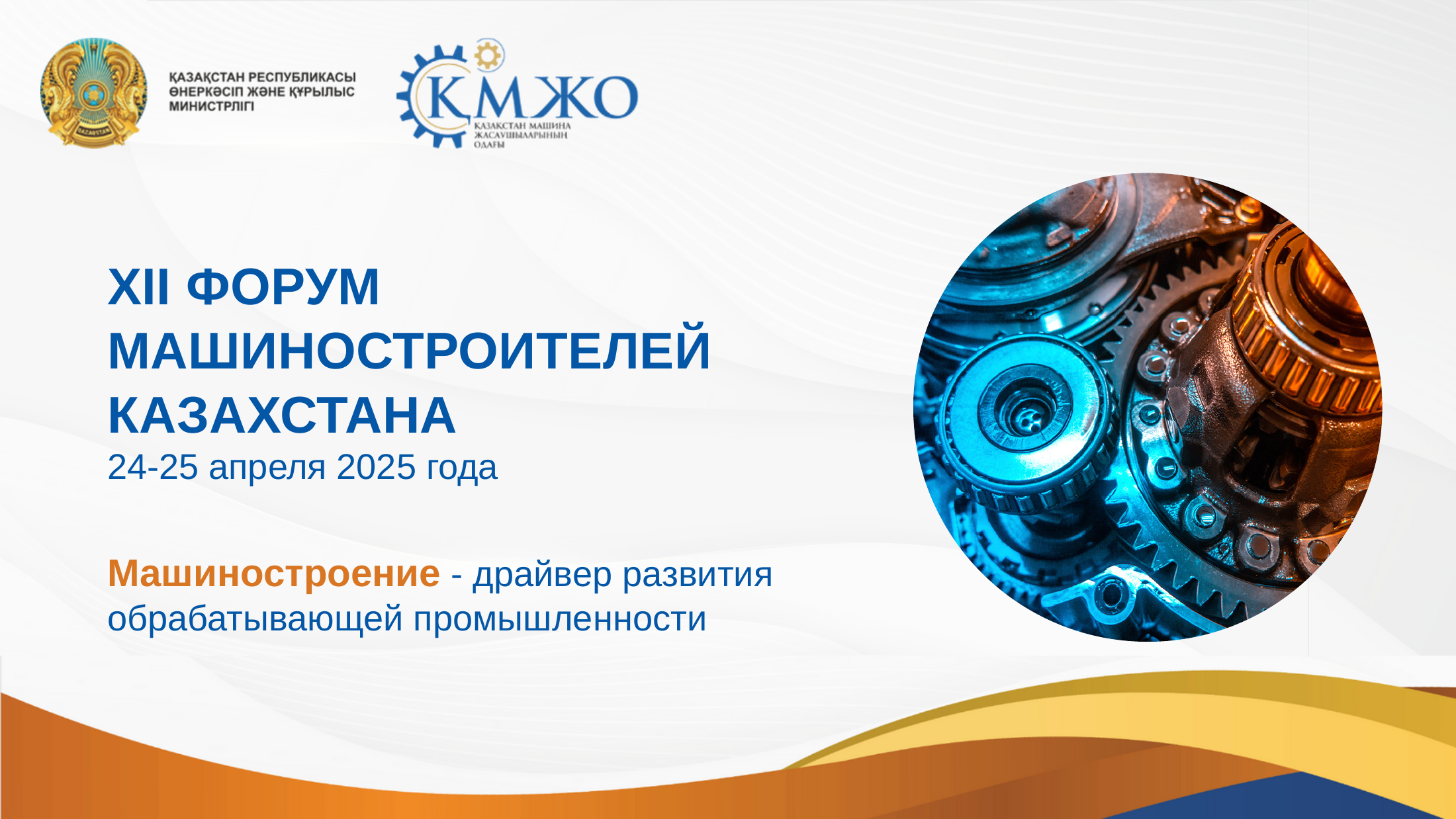

XII ФОРУМ МАШИНОСТРОИТЕЛЕЙ КАЗАХСТАНА
24-25 апреля 2025 года
Машиностроение - драйвер развития обрабатывающей промышленности